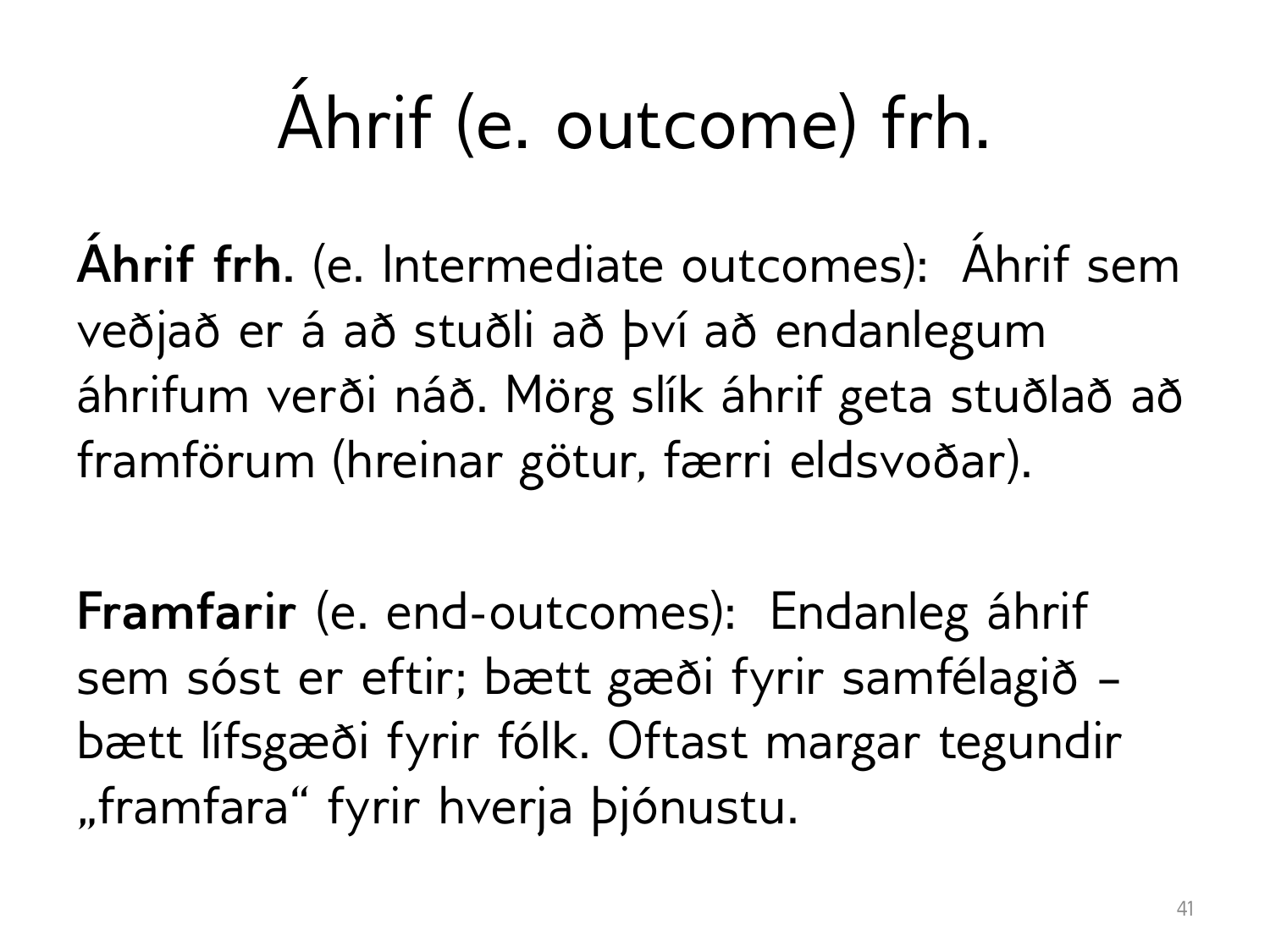

# Áhrif (e. outcome) frh.
Áhrif frh. (e. Intermediate outcomes):  Áhrif sem veðjað er á að stuðli að því að endanlegum áhrifum verði náð. Mörg slík áhrif geta stuðlað að framförum (hreinar götur, færri eldsvoðar).

Framfarir (e. end-outcomes):  Endanleg áhrif sem sóst er eftir; bætt gæði fyrir samfélagið – bætt lífsgæði fyrir fólk. Oftast margar tegundir „framfara“ fyrir hverja þjónustu.
41